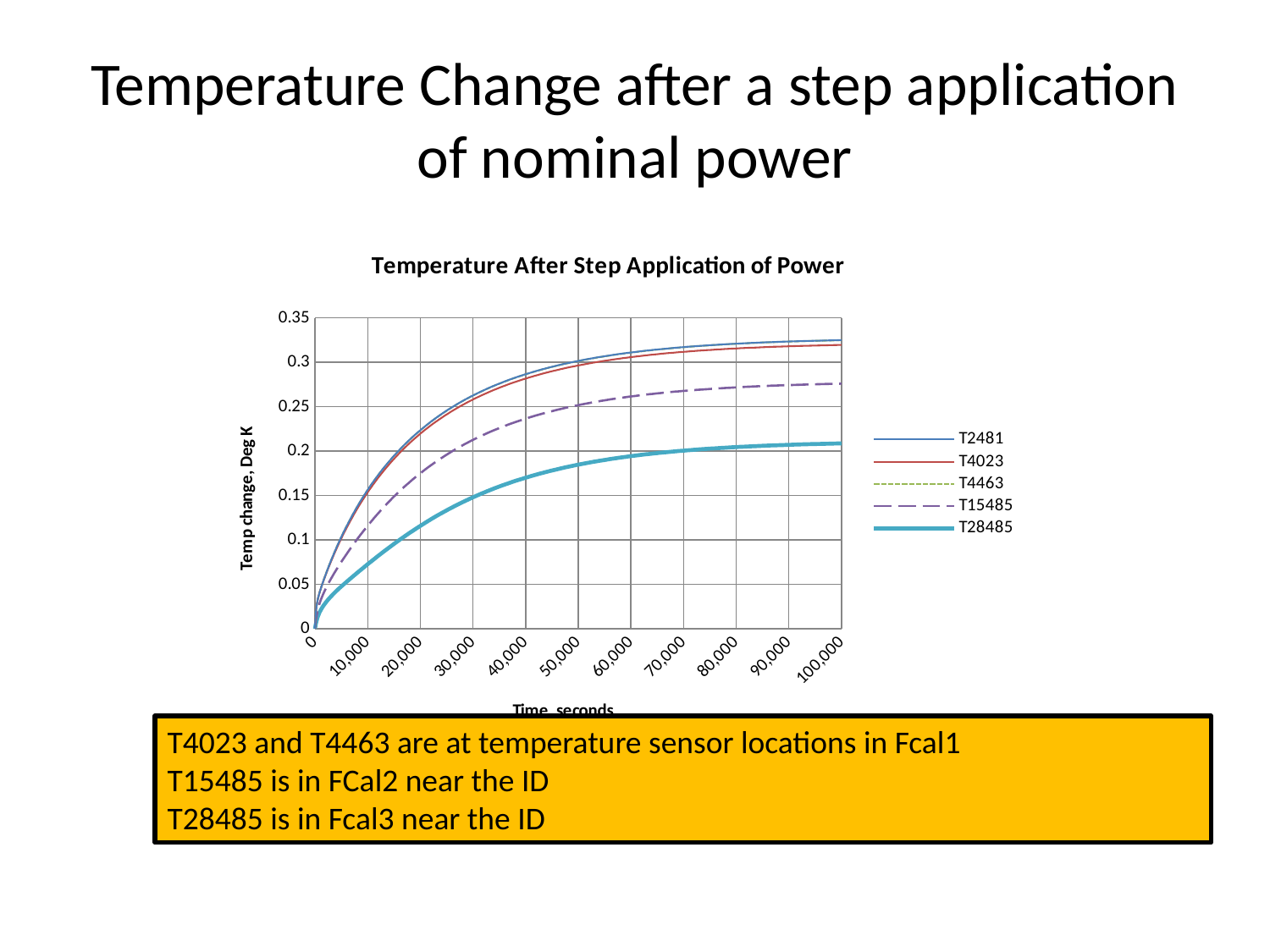

# Temperature Change after a step application of nominal power

### Chart: Temperature After Step Application of Power

| Category | T2481 | T4023 | T4463 | T15485 | T28485 |
|---|---|---|---|---|---|
T4023 and T4463 are at temperature sensor locations in Fcal1
T15485 is in FCal2 near the ID
T28485 is in Fcal3 near the ID